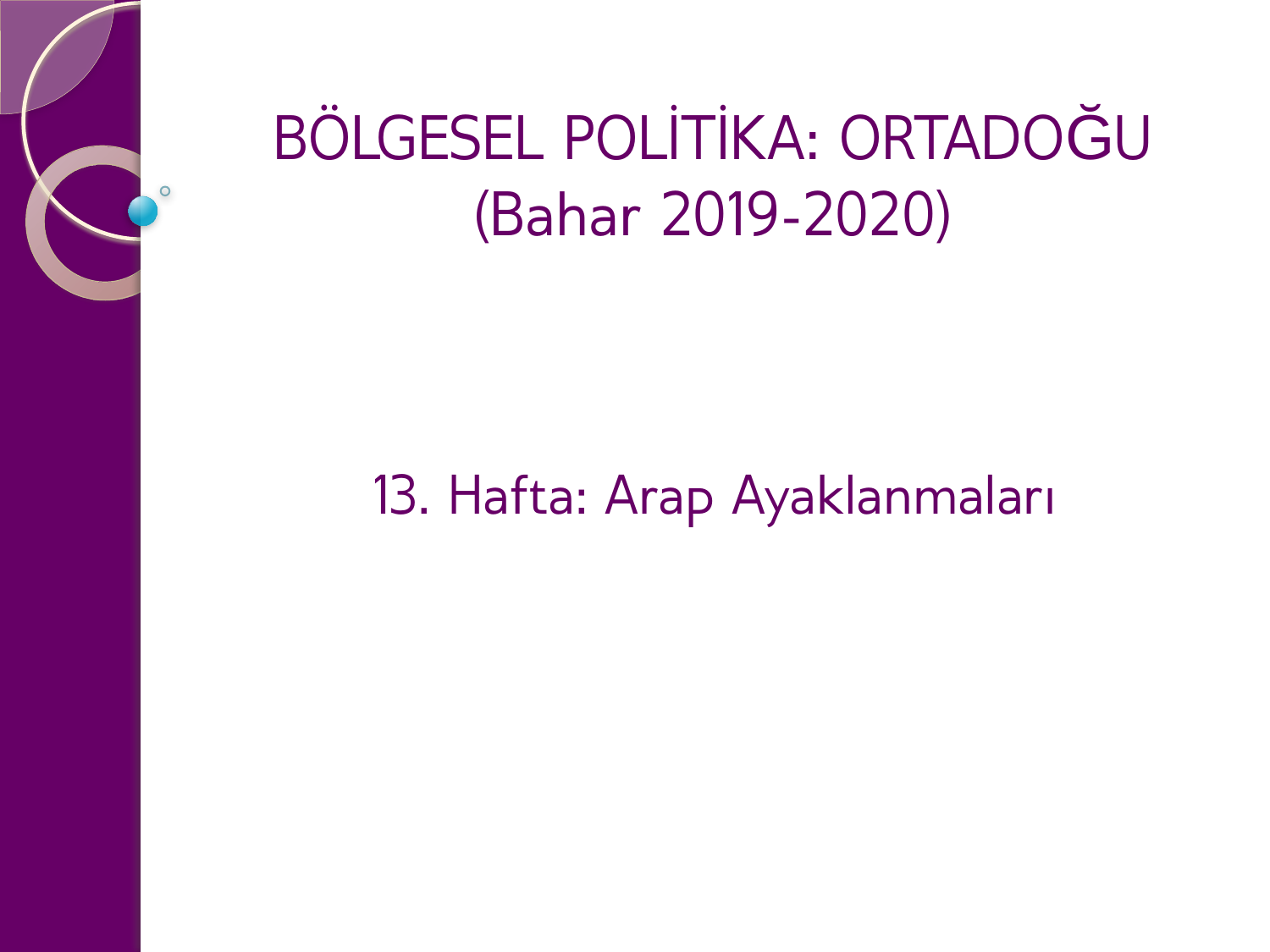

# BÖLGESEL POLİTİKA: ORTADOĞU (Bahar 2019-2020)

13. Hafta: Arap Ayaklanmaları